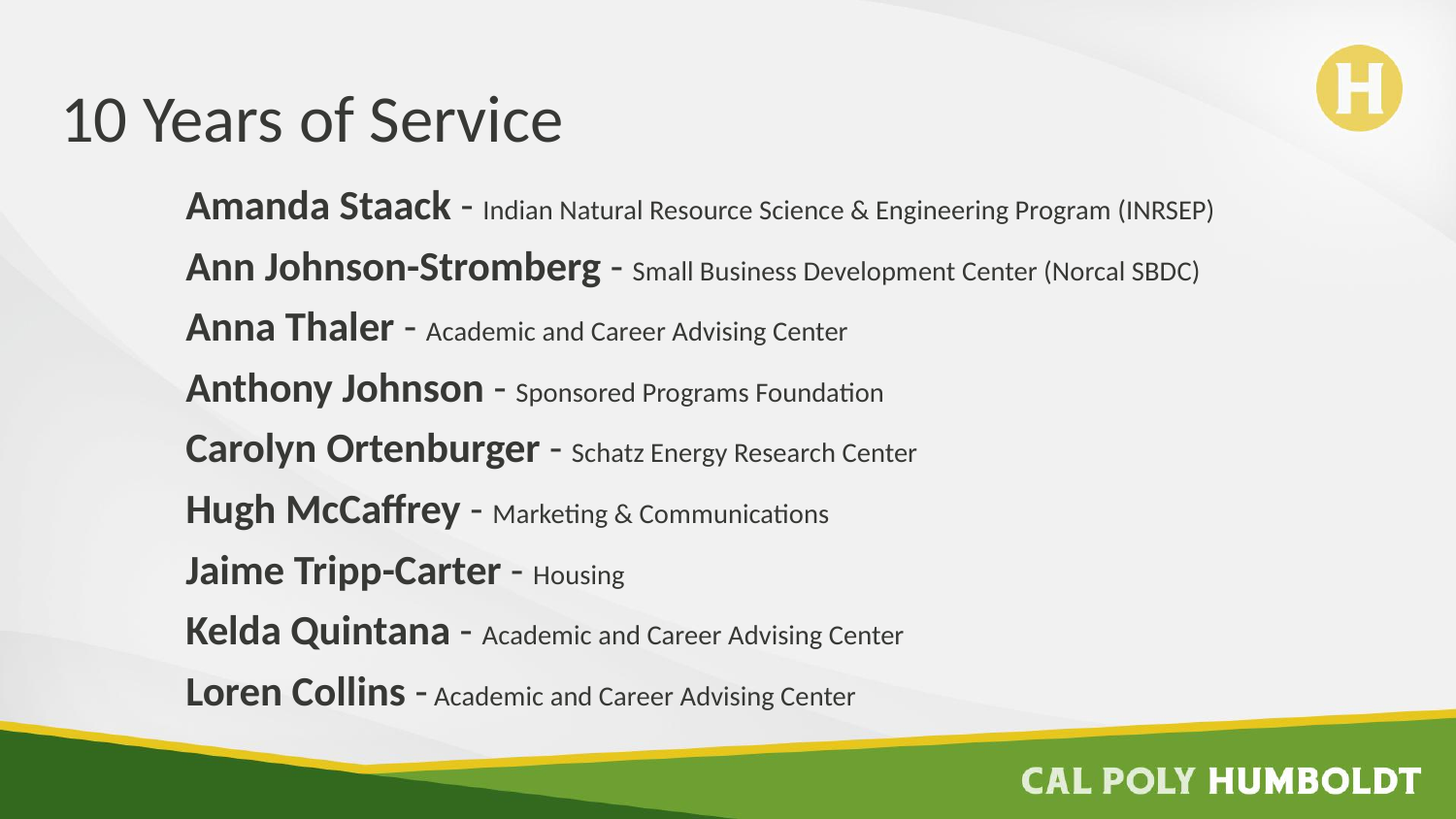

# 10 Years of Service
Amanda Staack - Indian Natural Resource Science & Engineering Program (INRSEP)
Ann Johnson-Stromberg - Small Business Development Center (Norcal SBDC)
Anna Thaler - Academic and Career Advising Center
Anthony Johnson - Sponsored Programs Foundation
Carolyn Ortenburger - Schatz Energy Research Center
Hugh McCaffrey - Marketing & Communications
Jaime Tripp-Carter - Housing
Kelda Quintana - Academic and Career Advising Center
Loren Collins - Academic and Career Advising Center